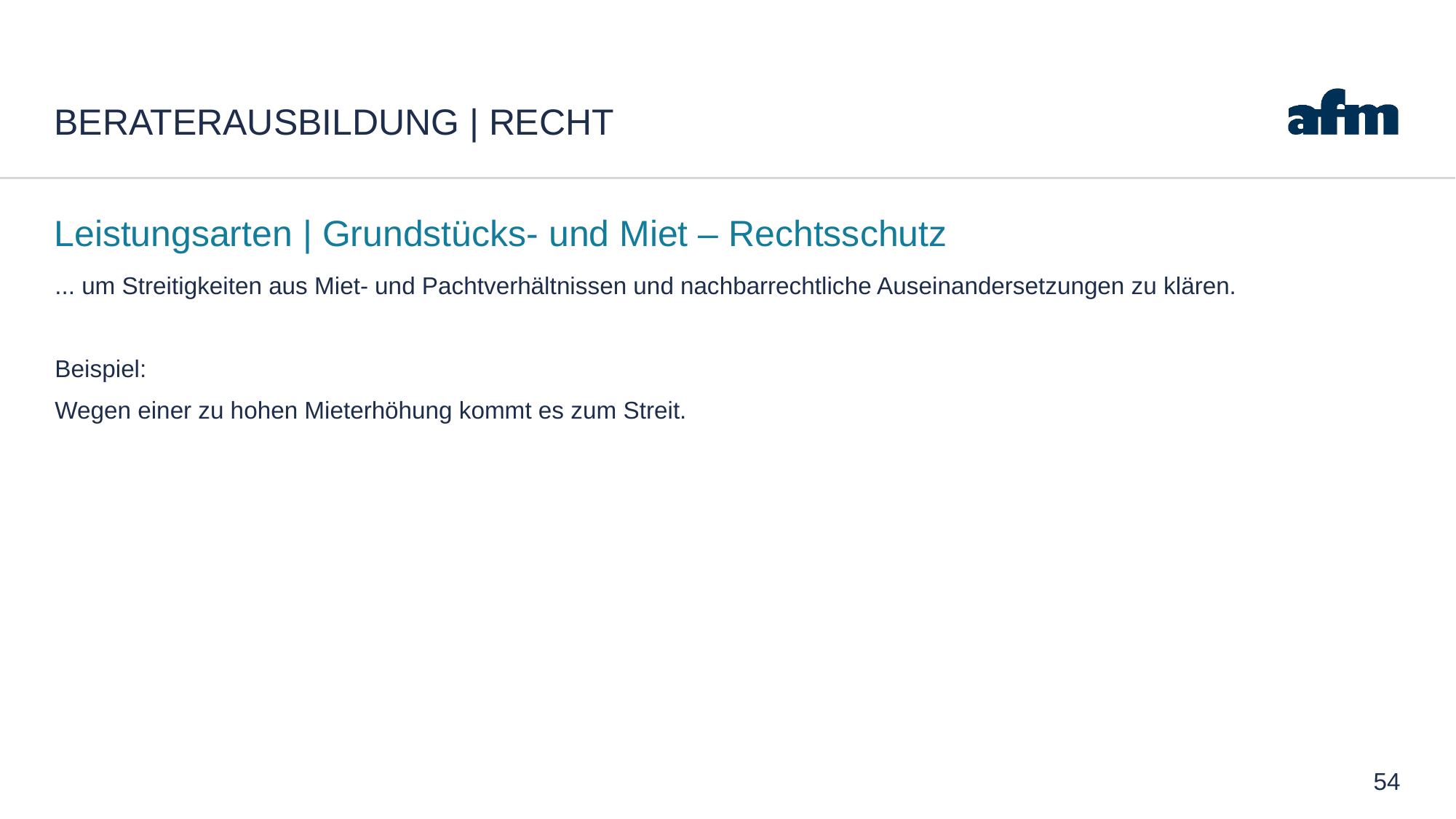

# Beraterausbildung | Recht
Leistungsarten | Grundstücks- und Miet – Rechtsschutz

... um Streitigkeiten aus Miet- und Pachtverhältnissen und nachbarrechtliche Auseinandersetzungen zu klären.

Beispiel:
Wegen einer zu hohen Mieterhöhung kommt es zum Streit.

54